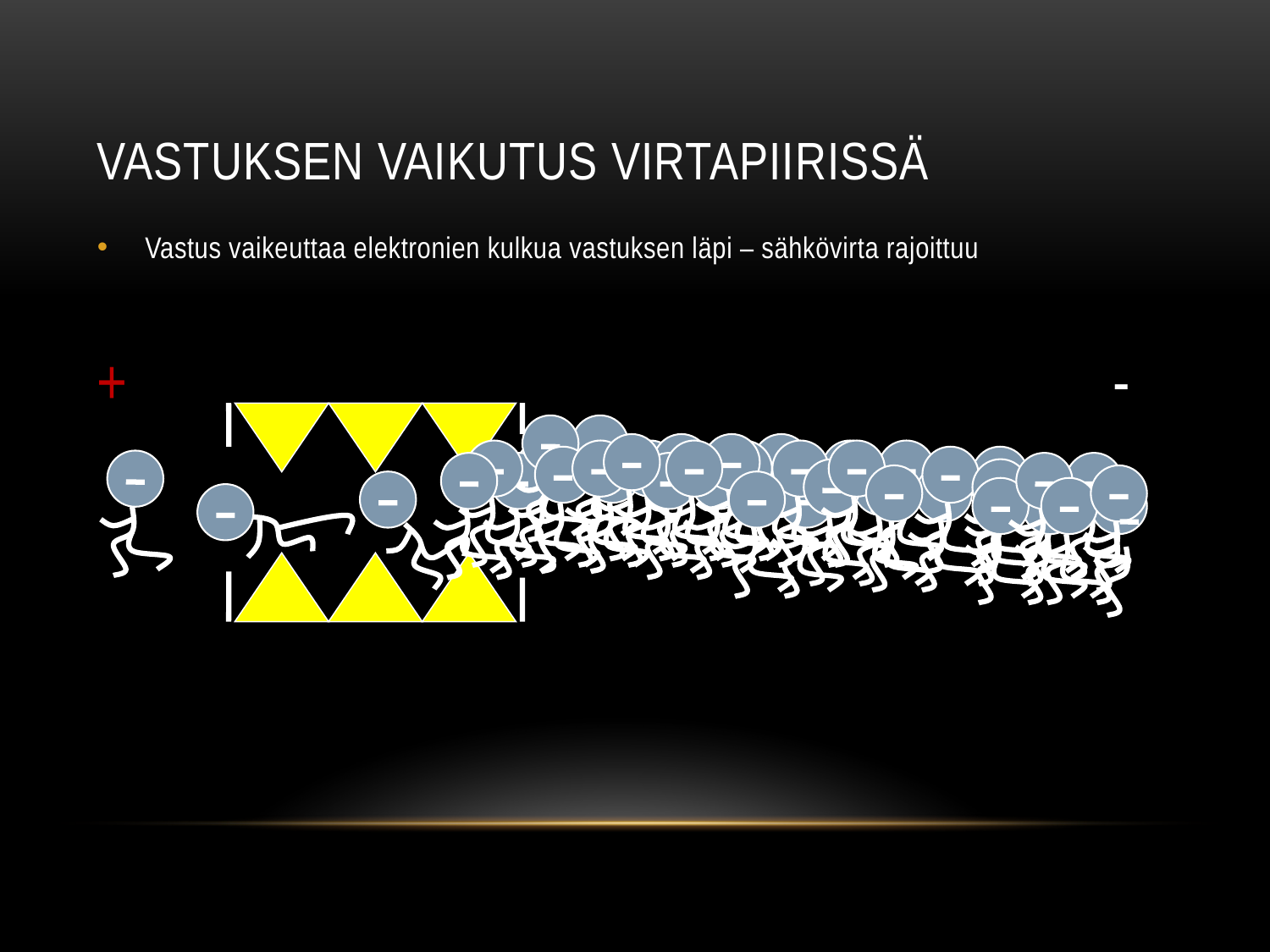

# Vastuksen vaikutus virtapiirissä
Vastus vaikeuttaa elektronien kulkua vastuksen läpi – sähkövirta rajoittuu

+								-